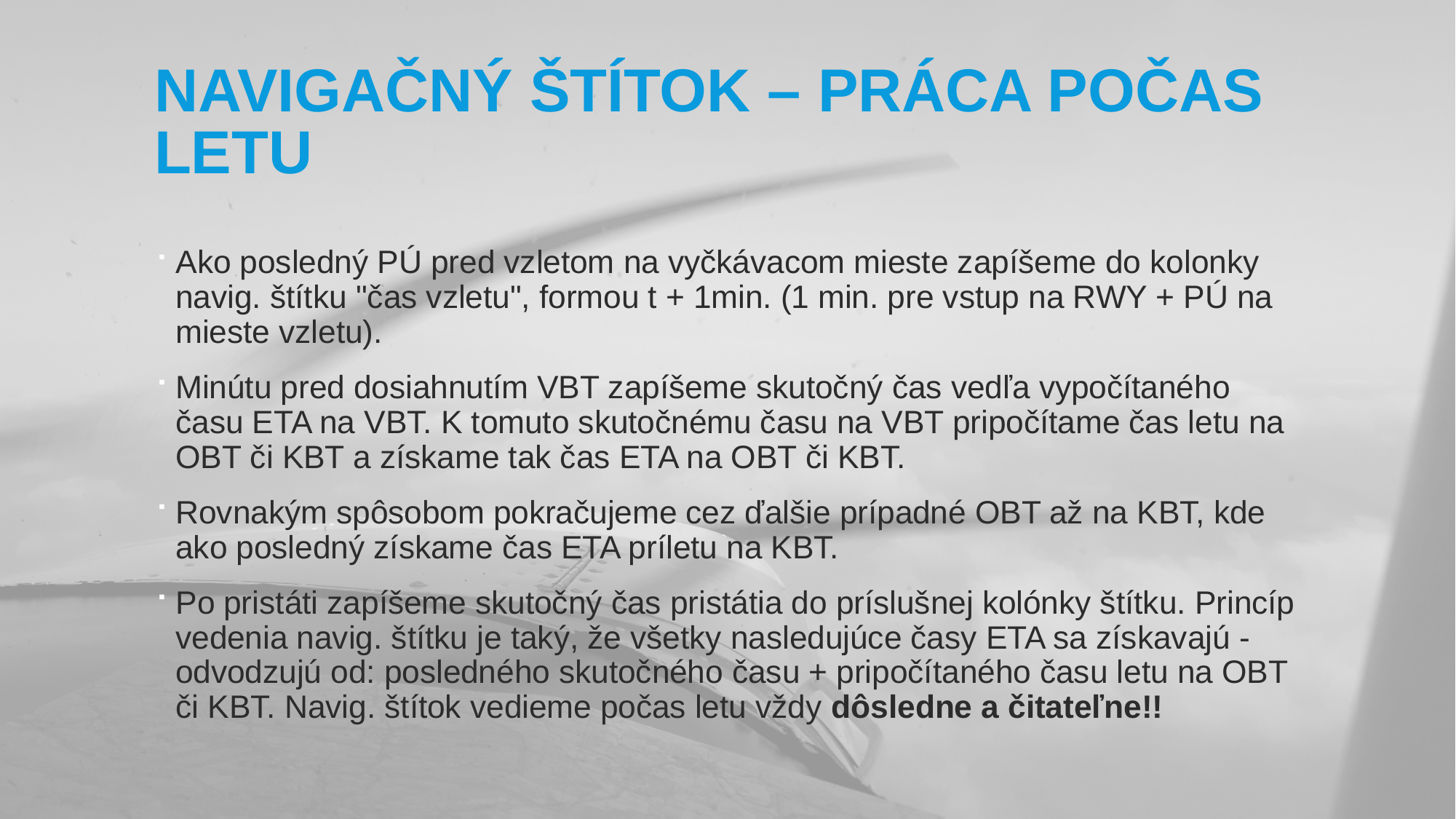

# Navigačný štítok – práca počas letu
Ako posledný PÚ pred vzletom na vyčkávacom mieste zapíšeme do kolonky navig. štítku "čas vzletu", formou t + 1min. (1 min. pre vstup na RWY + PÚ na mieste vzletu).
Minútu pred dosiahnutím VBT zapíšeme skutočný čas vedľa vypočítaného času ETA na VBT. K tomuto skutočnému času na VBT pripočítame čas letu na OBT či KBT a získame tak čas ETA na OBT či KBT.
Rovnakým spôsobom pokračujeme cez ďalšie prípadné OBT až na KBT, kde ako posledný získame čas ETA príletu na KBT.
Po pristáti zapíšeme skutočný čas pristátia do príslušnej kolónky štítku. Princíp vedenia navig. štítku je taký, že všetky nasledujúce časy ETA sa získavajú - odvodzujú od: posledného skutočného času + pripočítaného času letu na OBT či KBT. Navig. štítok vedieme počas letu vždy dôsledne a čitateľne!!